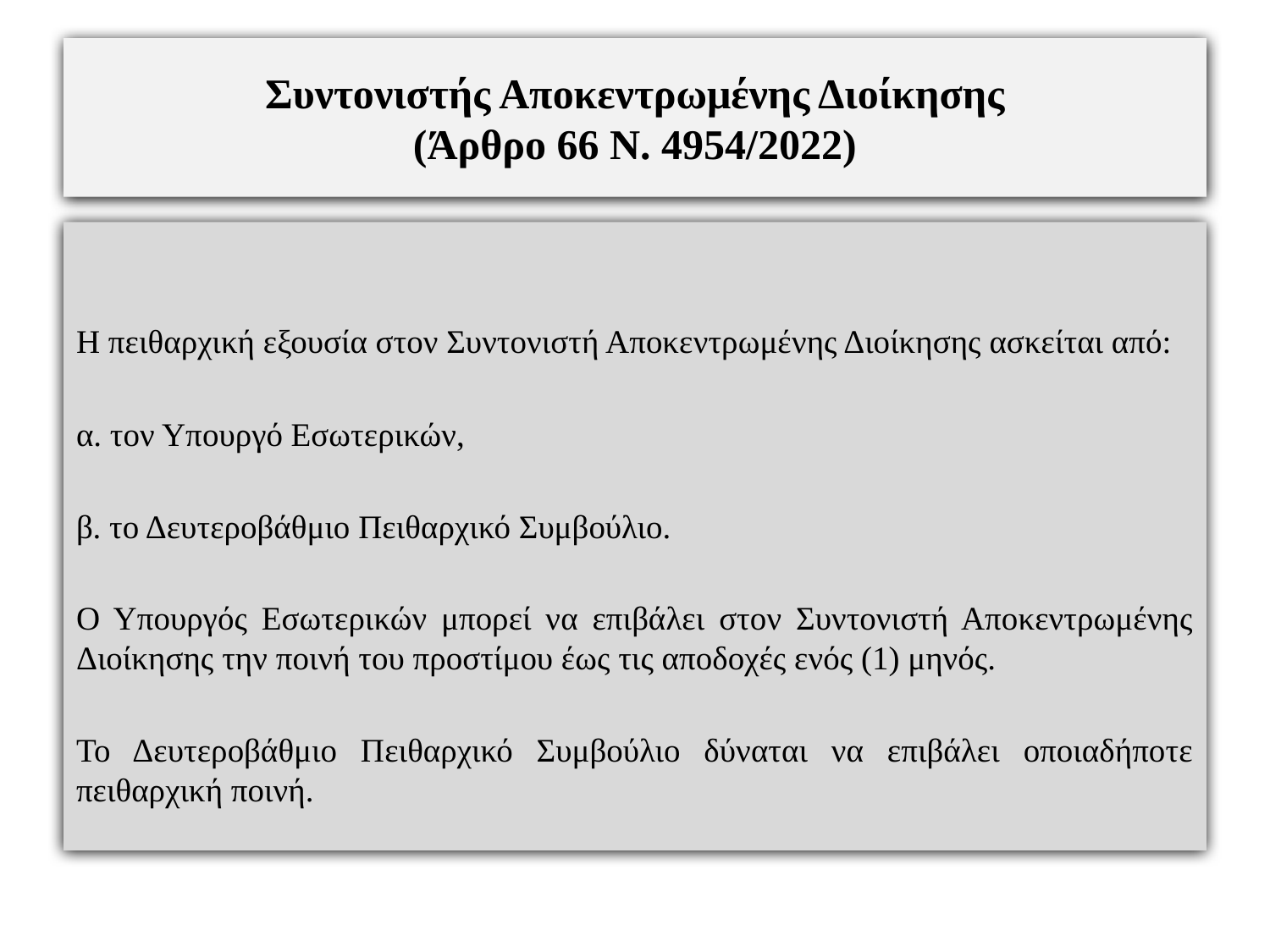

# Συντονιστής Αποκεντρωμένης Διοίκησης (Άρθρο 66 Ν. 4954/2022)

Η πειθαρχική εξουσία στον Συντονιστή Αποκεντρωμένης Διοίκησης ασκείται από:

α. τον Υπουργό Εσωτερικών,

β. το Δευτεροβάθμιο Πειθαρχικό Συμβούλιο.

Ο Υπουργός Εσωτερικών μπορεί να επιβάλει στον Συντονιστή Αποκεντρωμένης Διοίκησης την ποινή του προστίμου έως τις αποδοχές ενός (1) μηνός.

Το Δευτεροβάθμιο Πειθαρχικό Συμβούλιο δύναται να επιβάλει οποιαδήποτε πειθαρχική ποινή.